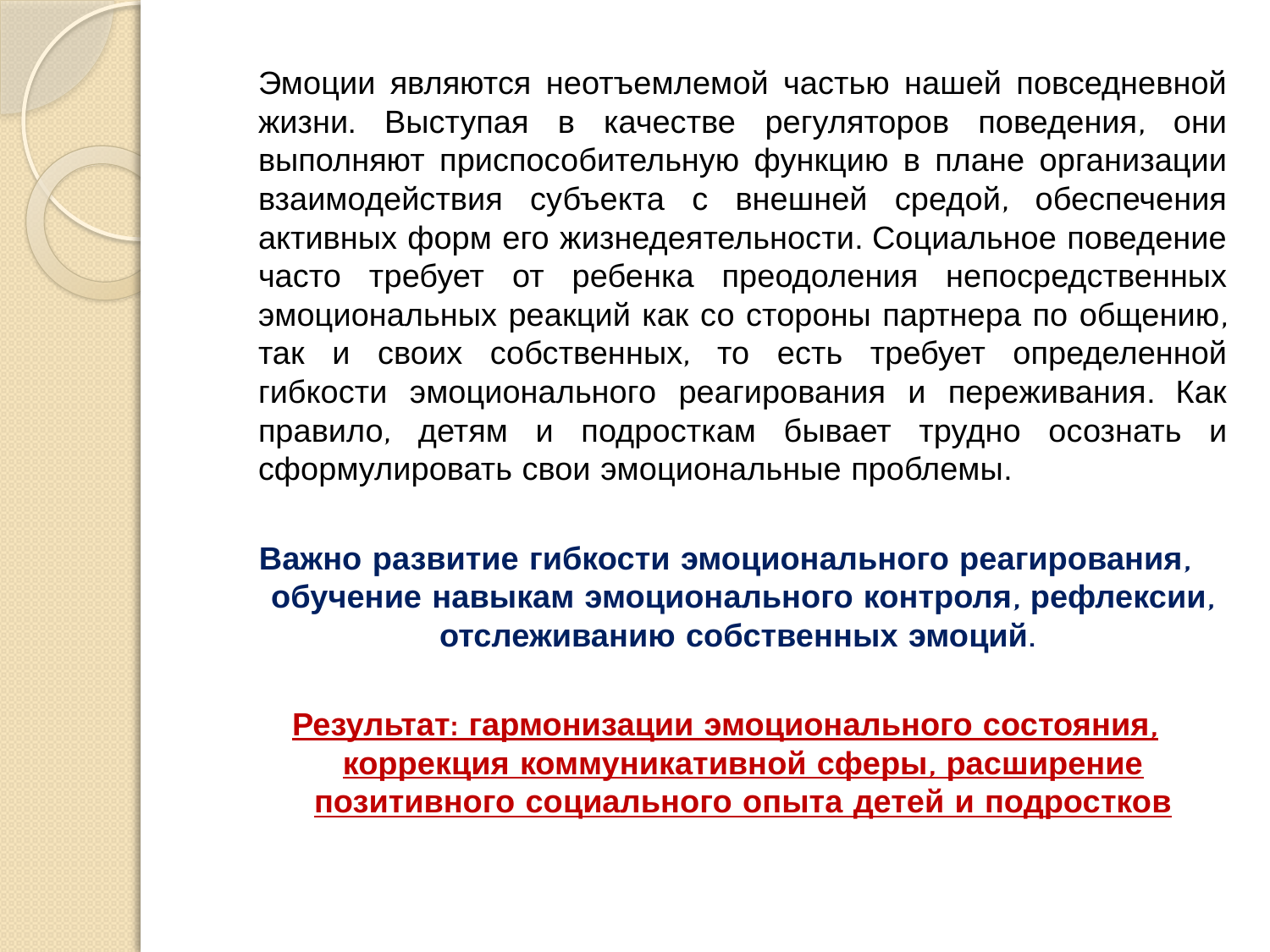

Эмоции являются неотъемлемой частью нашей повседневной жизни. Выступая в качестве регуляторов поведения, они выполняют приспособительную функцию в плане организации взаимодействия субъекта с внешней средой, обеспечения активных форм его жизнедеятельности. Социальное поведение часто требует от ребенка преодоления непосредственных эмоциональных реакций как со стороны партнера по общению, так и своих собственных, то есть требует определенной гибкости эмоционального реагирования и переживания. Как правило, детям и подросткам бывает трудно осознать и сформулировать свои эмоциональные проблемы.

Важно развитие гибкости эмоционального реагирования, обучение навыкам эмоционального контроля, рефлексии, отслеживанию собственных эмоций.

Результат: гармонизации эмоционального состояния, коррекция коммуникативной сферы, расширение позитивного социального опыта детей и подростков